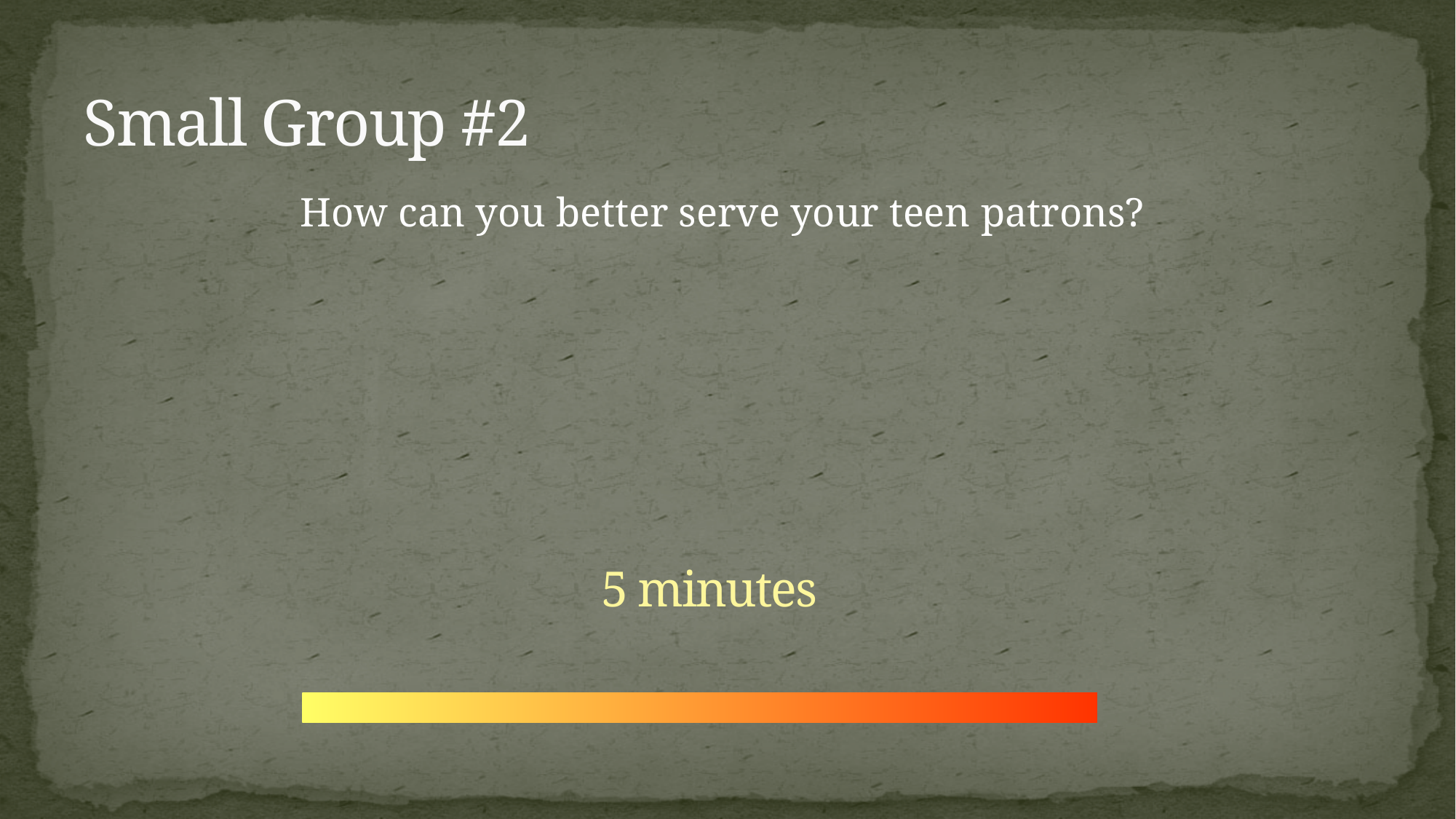

# Small Group #2
How can you better serve your teen patrons?
5 minutes